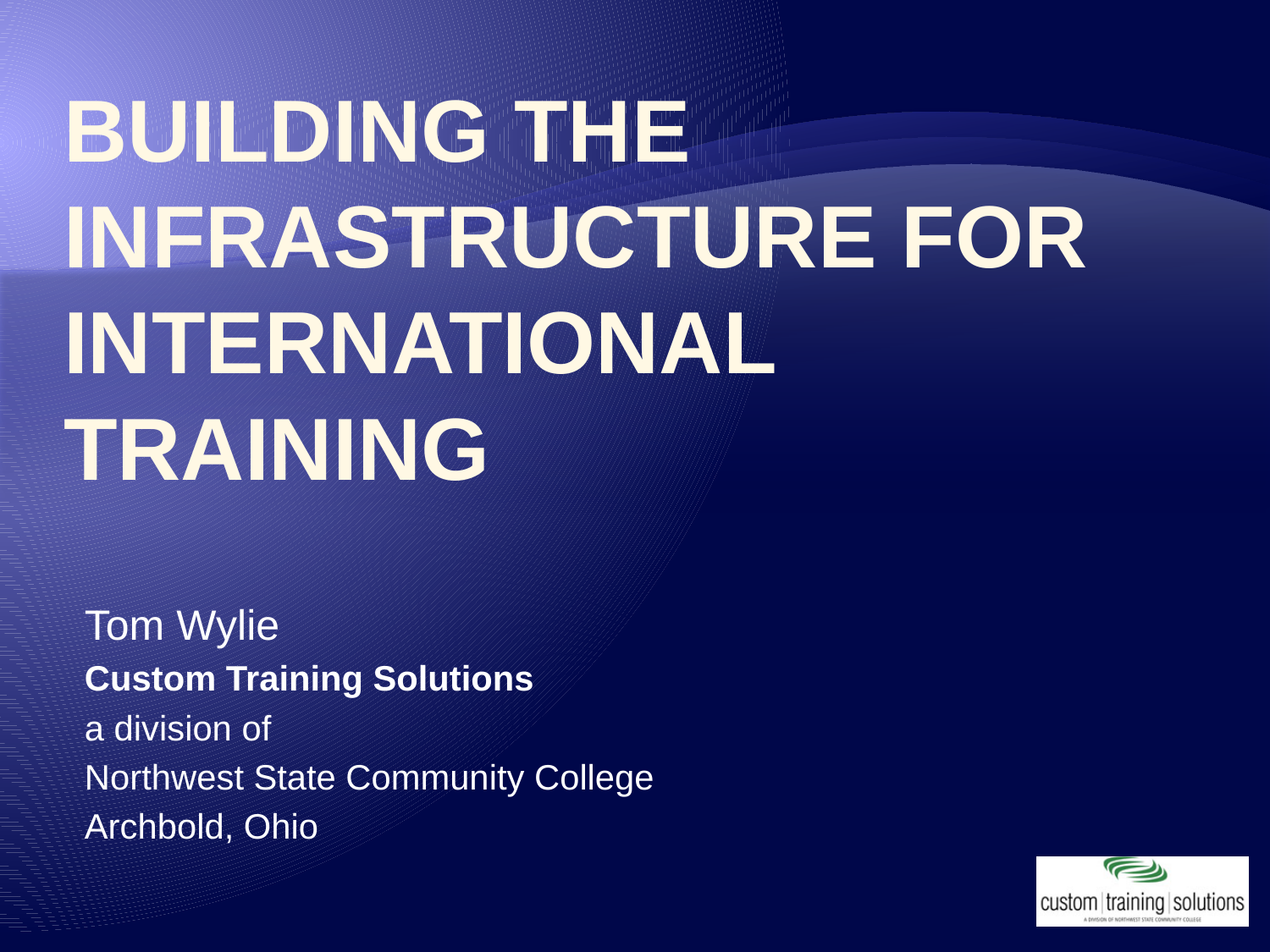

# BUILDING THE INFRASTRUCTURE FOR INTERNATIONAL TRAINING
Tom Wylie
Custom Training Solutions
a division of
Northwest State Community College
Archbold, Ohio